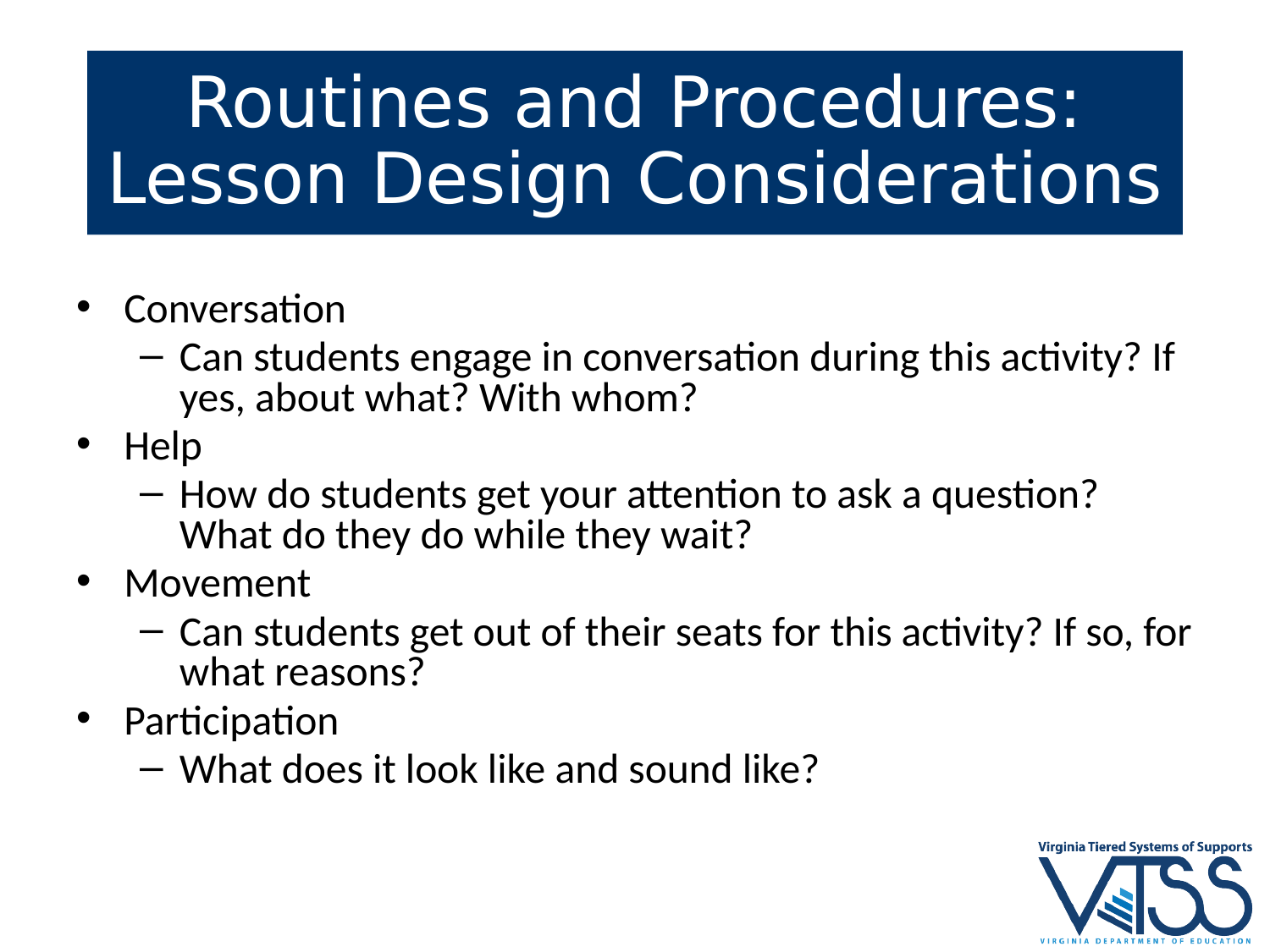

# Routines and Procedures:
Lesson Design Considerations
Conversation
Can students engage in conversation during this activity? If yes, about what? With whom?
Help
How do students get your attention to ask a question? What do they do while they wait?
Movement
Can students get out of their seats for this activity? If so, for what reasons?
Participation
What does it look like and sound like?